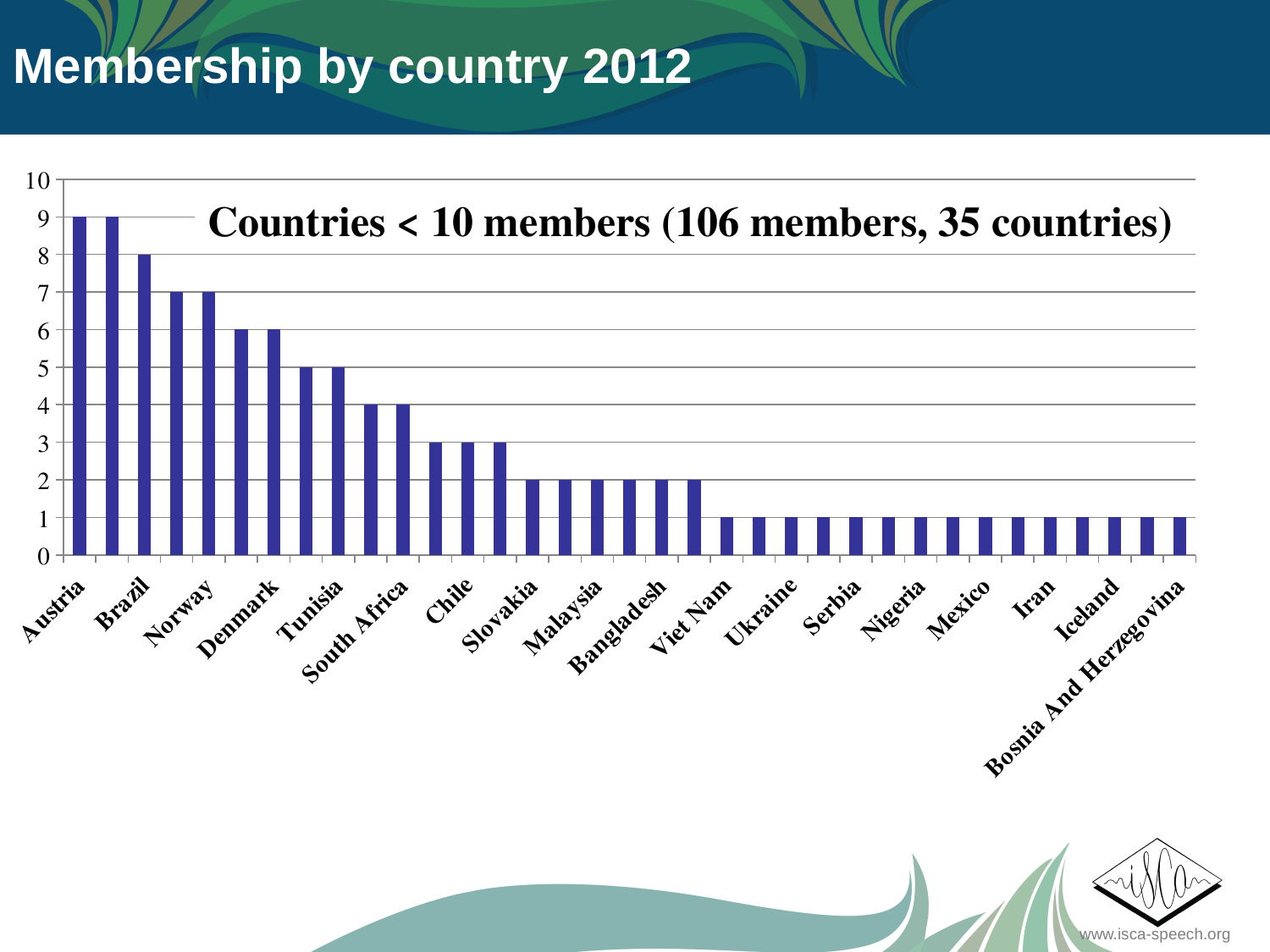

Membership by country 2012

### Chart

| Category |  |
|---|---|
| Austria | 9.0 |
| Hong Kong (RAS/China) | 9.0 |
| Brazil | 8.0 |
| Thaïland | 7.0 |
| Norway | 7.0 |
| Greece | 6.0 |
| Denmark | 6.0 |
| Turkey | 5.0 |
| Tunisia | 5.0 |
| Estonia | 4.0 |
| South Africa | 4.0 |
| Slovenia | 3.0 |
| Chile | 3.0 |
| Argentina | 3.0 |
| Slovakia | 2.0 |
| New Zealand | 2.0 |
| Malaysia | 2.0 |
| Colombia | 2.0 |
| Bangladesh | 2.0 |
| Algeria | 2.0 |
| Viet Nam | 1.0 |
| United Arab Emirates | 1.0 |
| Ukraine | 1.0 |
| Sierra Leone | 1.0 |
| Serbia | 1.0 |
| Romania | 1.0 |
| Nigeria | 1.0 |
| Morocco | 1.0 |
| Mexico | 1.0 |
| Jamaica | 1.0 |
| Iran | 1.0 |
| Indonesia | 1.0 |
| Iceland | 1.0 |
| Bulgaria | 1.0 |
| Bosnia And Herzegovina | 1.0 |
Countries < 10 members (106 members, 35 countries)